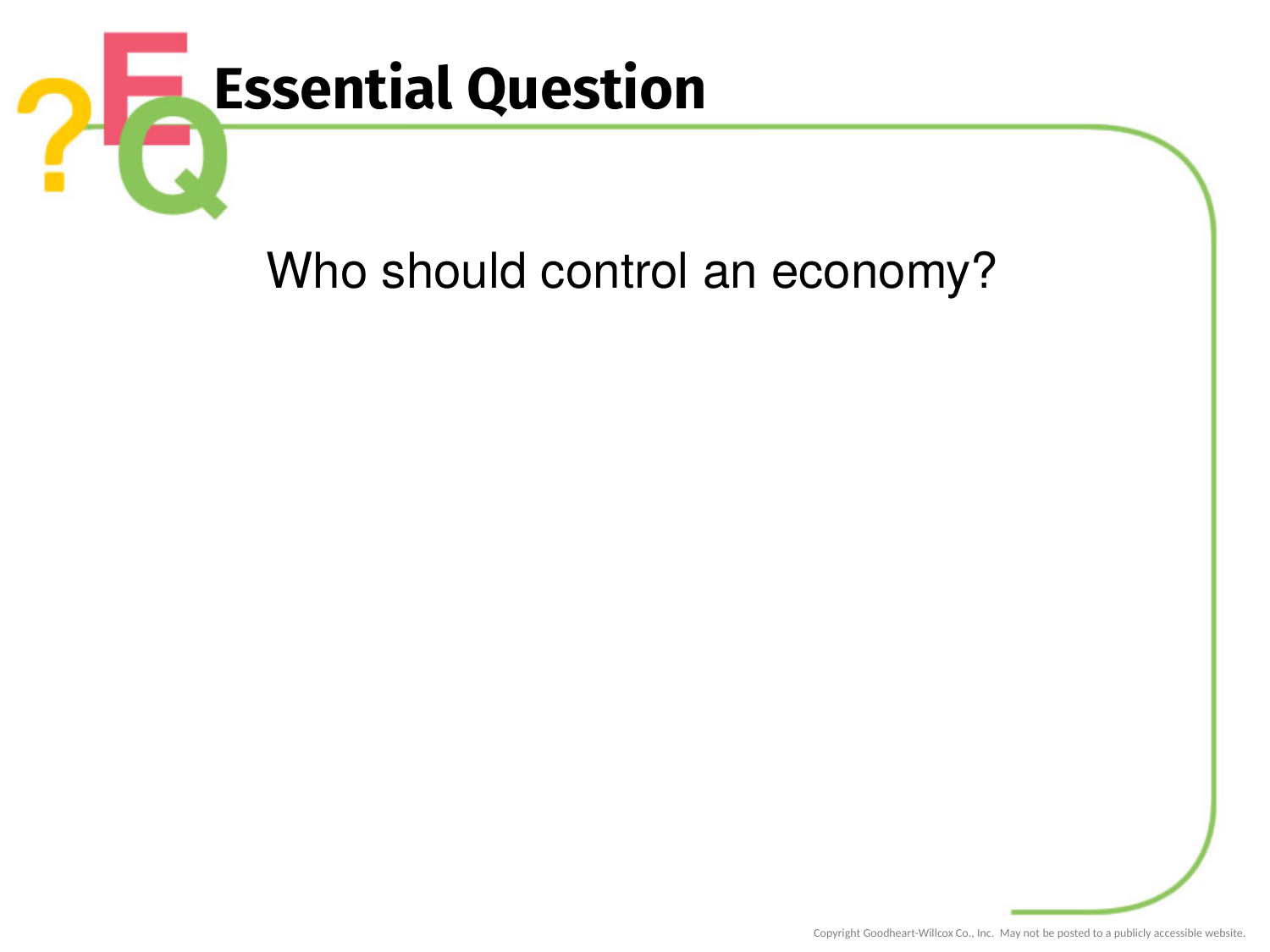

# Essential Question
Who should control an economy?